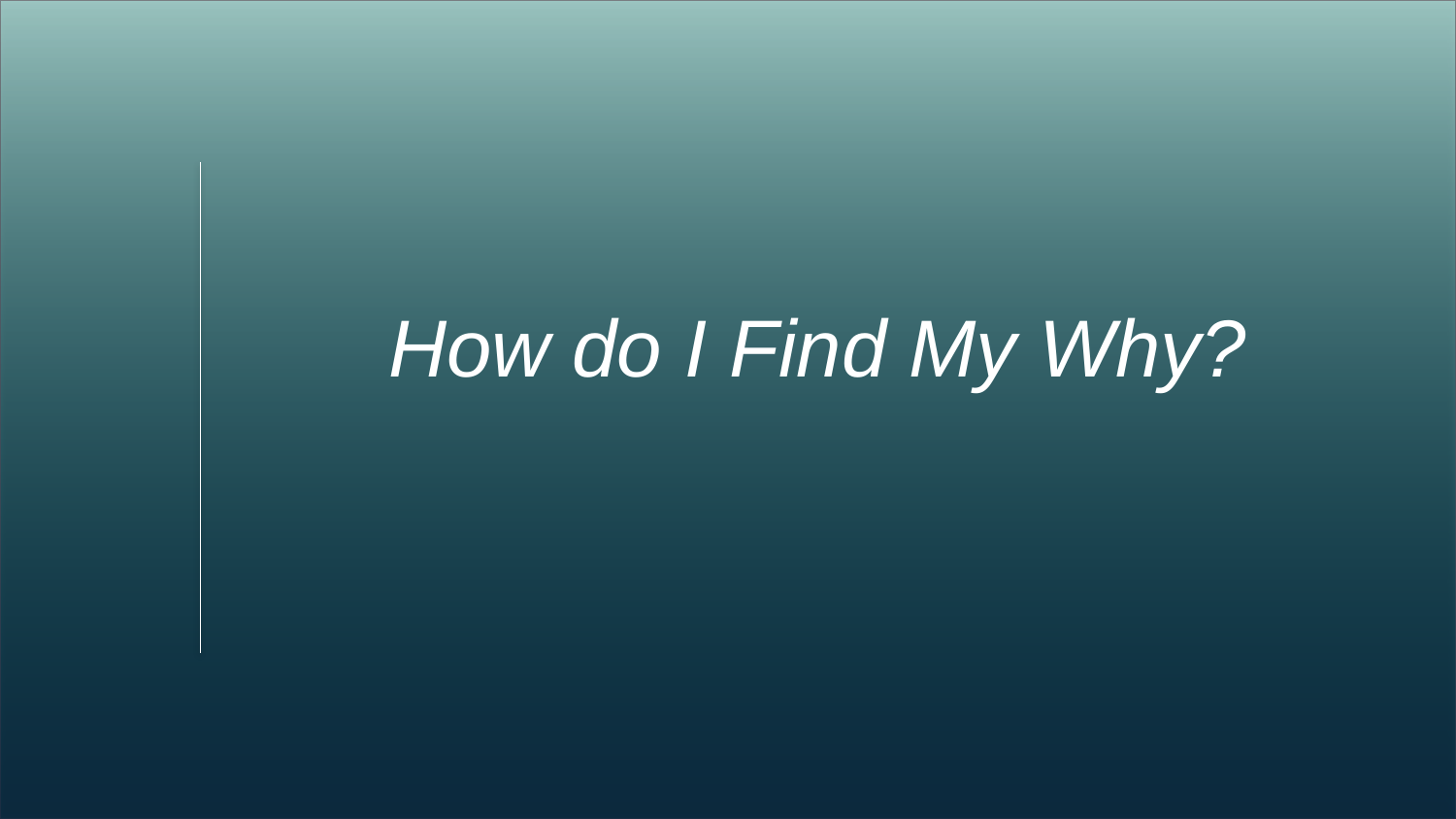

# How do I Find My Why?